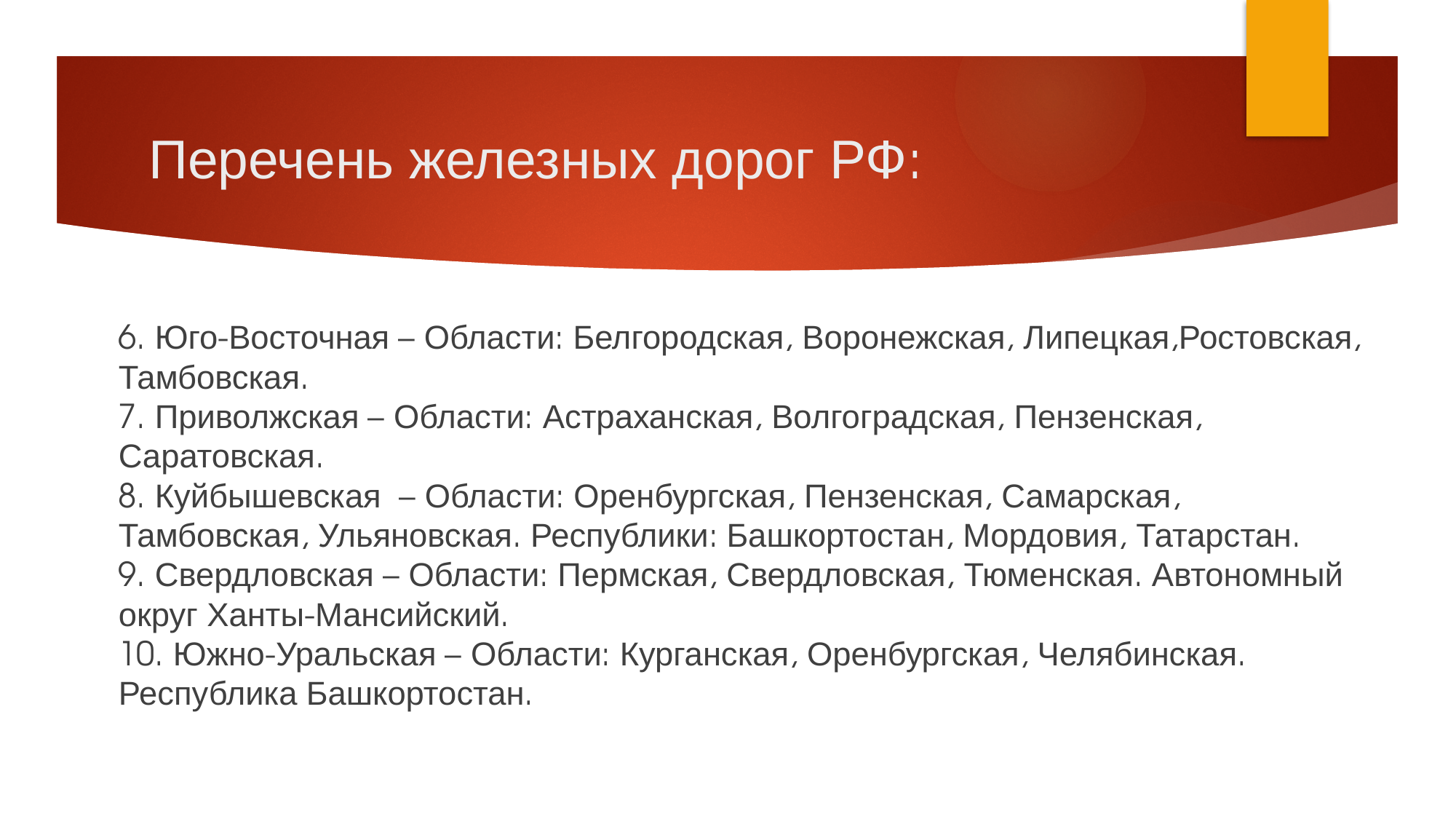

# Перечень железных дорог РФ:
			6. Юго-Восточная – Области: Белгородская, Воронежская, Липецкая,Ростовская, Тамбовская.
		7. Приволжская – Области: Астраханская, Волгоградская, Пензенская, Саратовская.
		8. Куйбышевская  – Области: Оренбургская, Пензенская, Самарская, Тамбовская, Ульяновская. Республики: Башкортостан, Мордовия, Татарстан.
		9. Свердловская – Области: Пермская, Свердловская, Тюменская. Автономный округ Ханты-Мансийский.
		10. Южно-Уральская – Области: Курганская, Оренбургская, Челябинская. Республика Башкортостан.